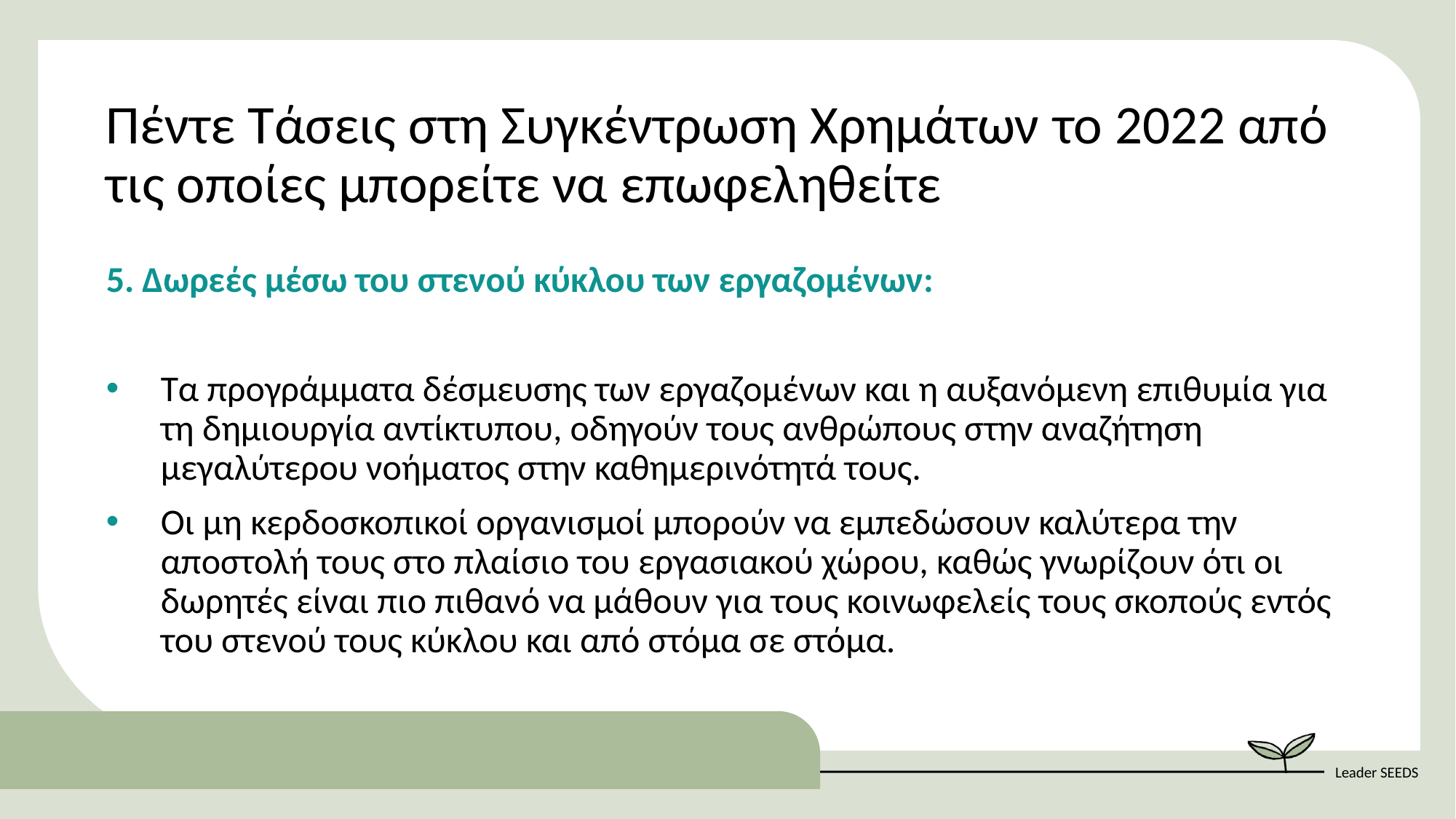

Πέντε Τάσεις στη Συγκέντρωση Χρημάτων το 2022 από τις οποίες μπορείτε να επωφεληθείτε

5. Δωρεές μέσω του στενού κύκλου των εργαζομένων:

Τα προγράμματα δέσμευσης των εργαζομένων και η αυξανόμενη επιθυμία για τη δημιουργία αντίκτυπου, οδηγούν τους ανθρώπους στην αναζήτηση μεγαλύτερου νοήματος στην καθημερινότητά τους.
Οι μη κερδοσκοπικοί οργανισμοί μπορούν να εμπεδώσουν καλύτερα την αποστολή τους στο πλαίσιο του εργασιακού χώρου, καθώς γνωρίζουν ότι οι δωρητές είναι πιο πιθανό να μάθουν για τους κοινωφελείς τους σκοπούς εντός του στενού τους κύκλου και από στόμα σε στόμα.